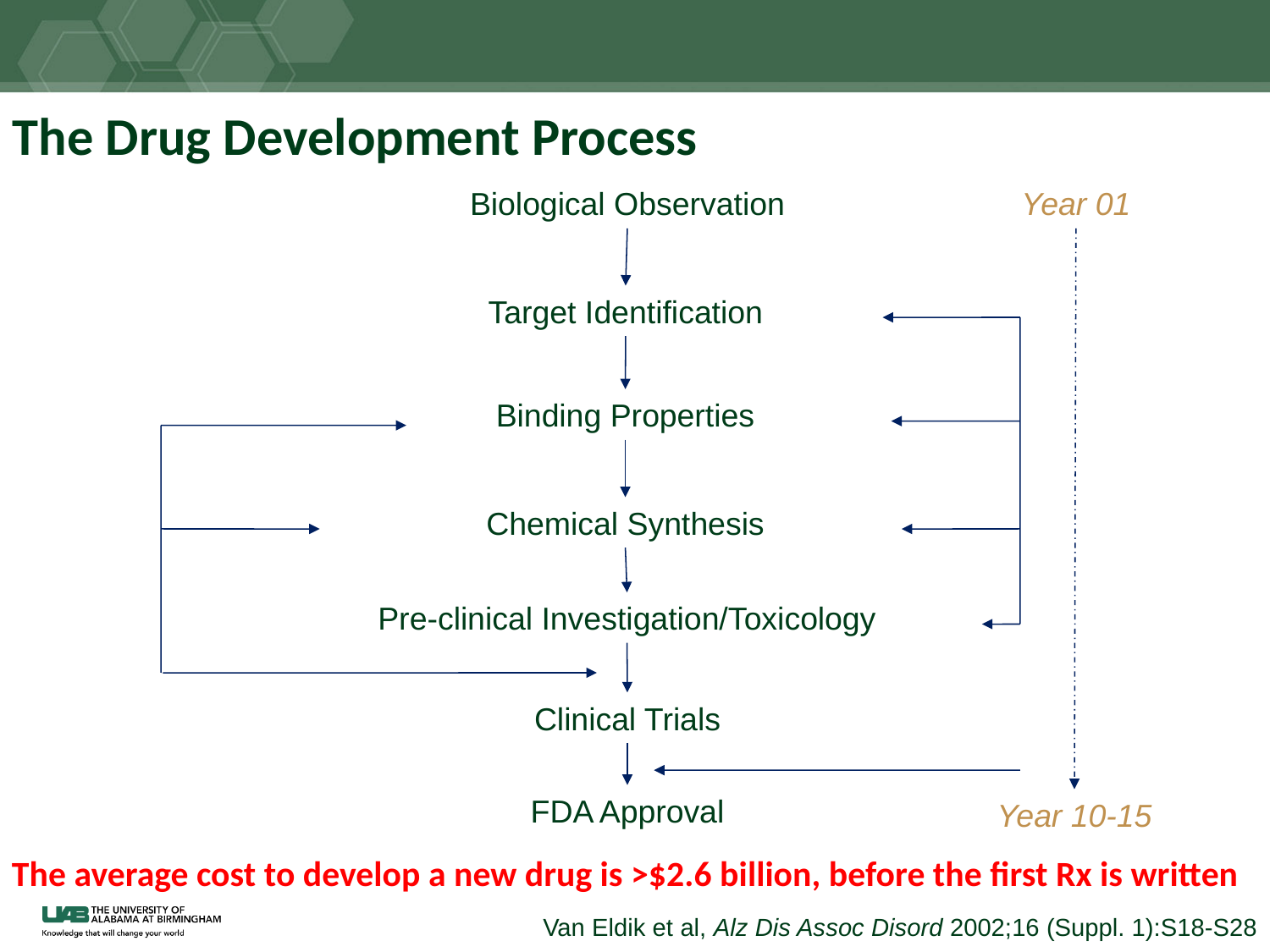

# The Drug Development Process
Biological Observation
Year 01
Target Identification

Binding Properties

Chemical Synthesis

Pre-clinical Investigation/Toxicology

Clinical Trials

FDA Approval
Year 10-15
The average cost to develop a new drug is >$2.6 billion, before the first Rx is written
Van Eldik et al, Alz Dis Assoc Disord 2002;16 (Suppl. 1):S18-S28